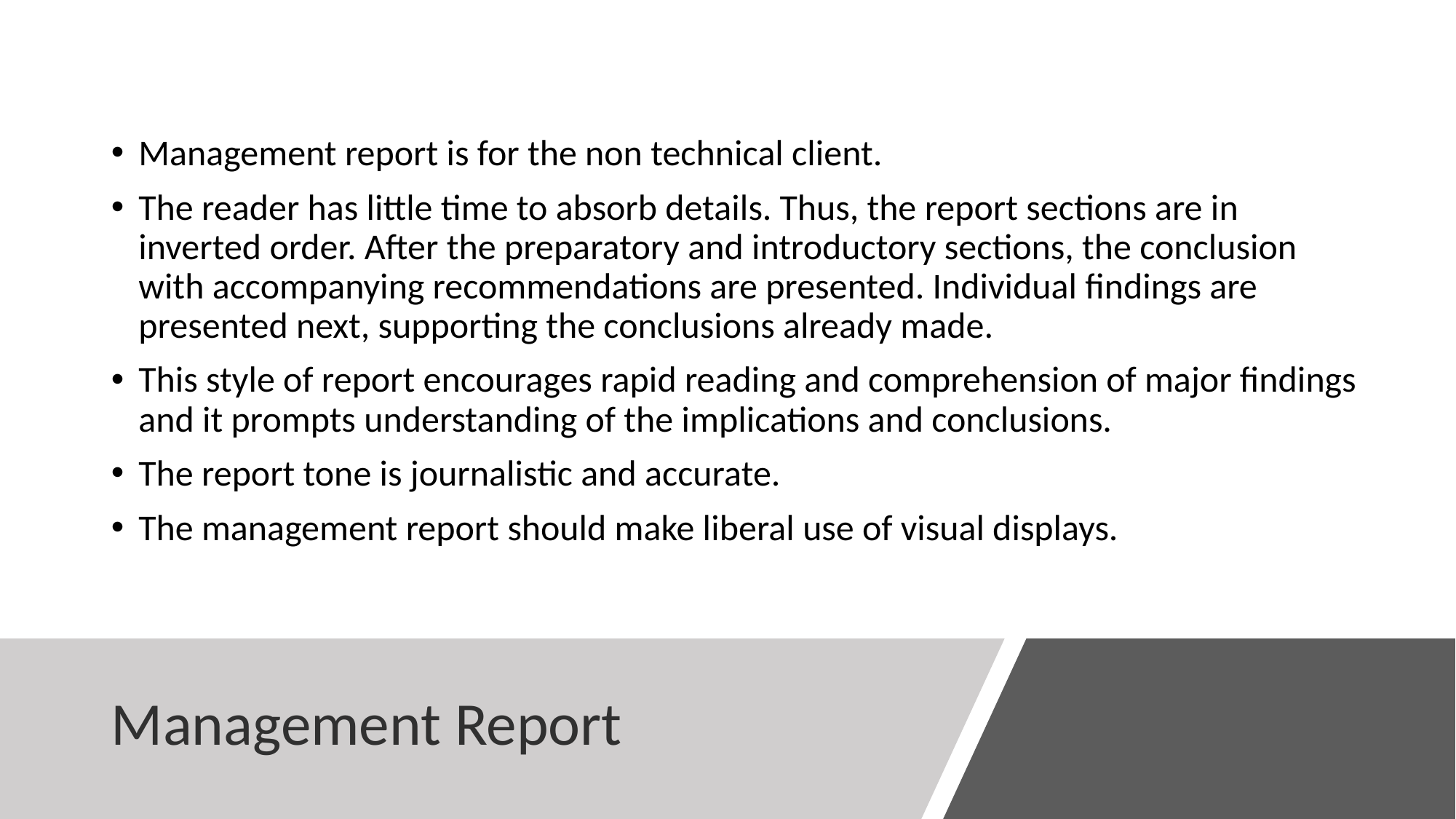

Management report is for the non technical client.
The reader has little time to absorb details. Thus, the report sections are in inverted order. After the preparatory and introductory sections, the conclusion with accompanying recommendations are presented. Individual findings are presented next, supporting the conclusions already made.
This style of report encourages rapid reading and comprehension of major findings and it prompts understanding of the implications and conclusions.
The report tone is journalistic and accurate.
The management report should make liberal use of visual displays.

# Management Report